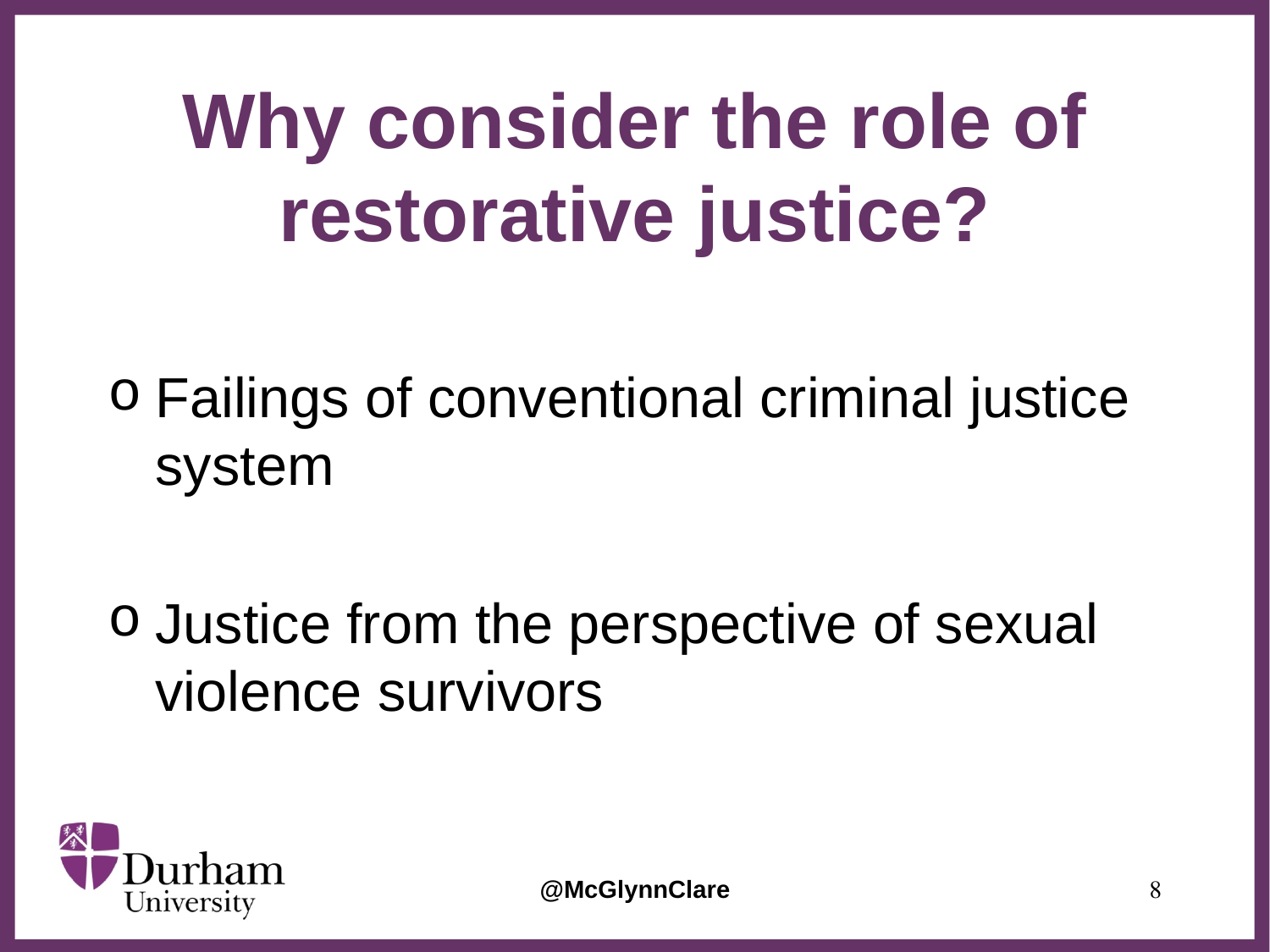

# Why consider the role of restorative justice?

Failings of conventional criminal justice system

Justice from the perspective of sexual violence survivors
@McGlynnClare
8